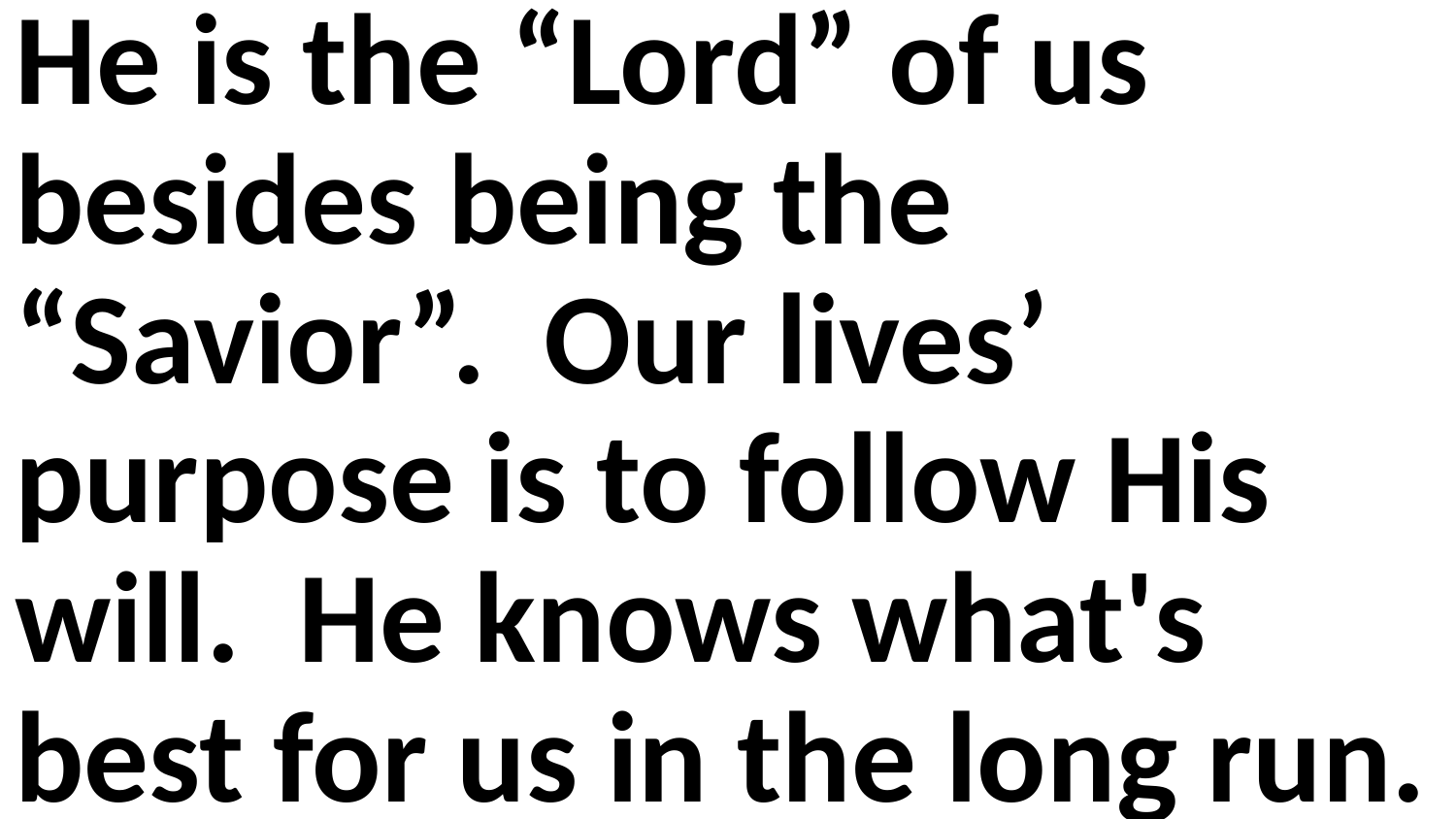

He is the “Lord” of us besides being the “Savior”.  Our lives’ purpose is to follow His will.  He knows what's best for us in the long run.